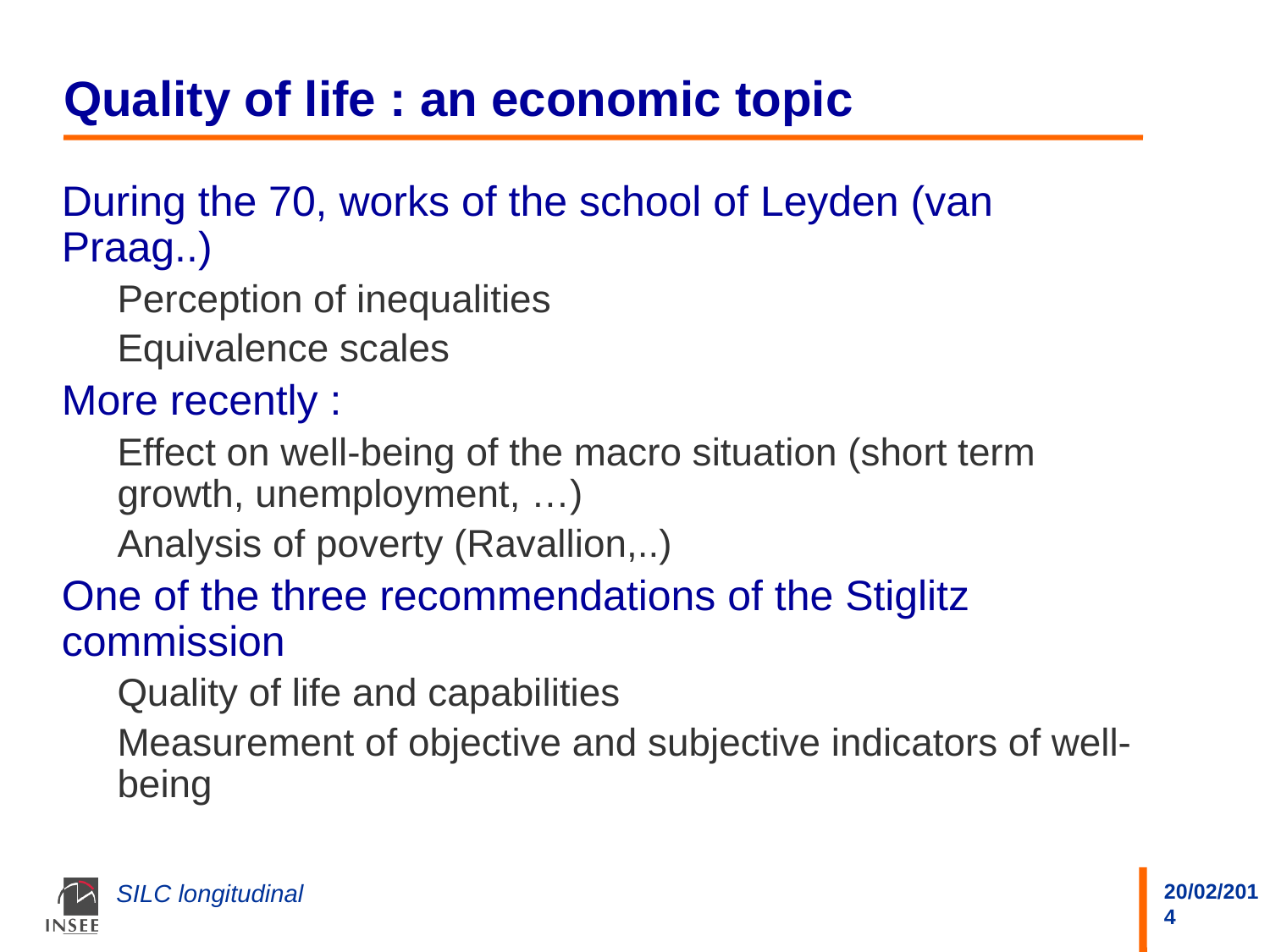

# Quality of life : an economic topic
During the 70, works of the school of Leyden (van Praag..)
Perception of inequalities
Equivalence scales
More recently :
Effect on well-being of the macro situation (short term growth, unemployment, …)
Analysis of poverty (Ravallion,..)
One of the three recommendations of the Stiglitz commission
Quality of life and capabilities
Measurement of objective and subjective indicators of well-being
SILC longitudinal
20/02/2014